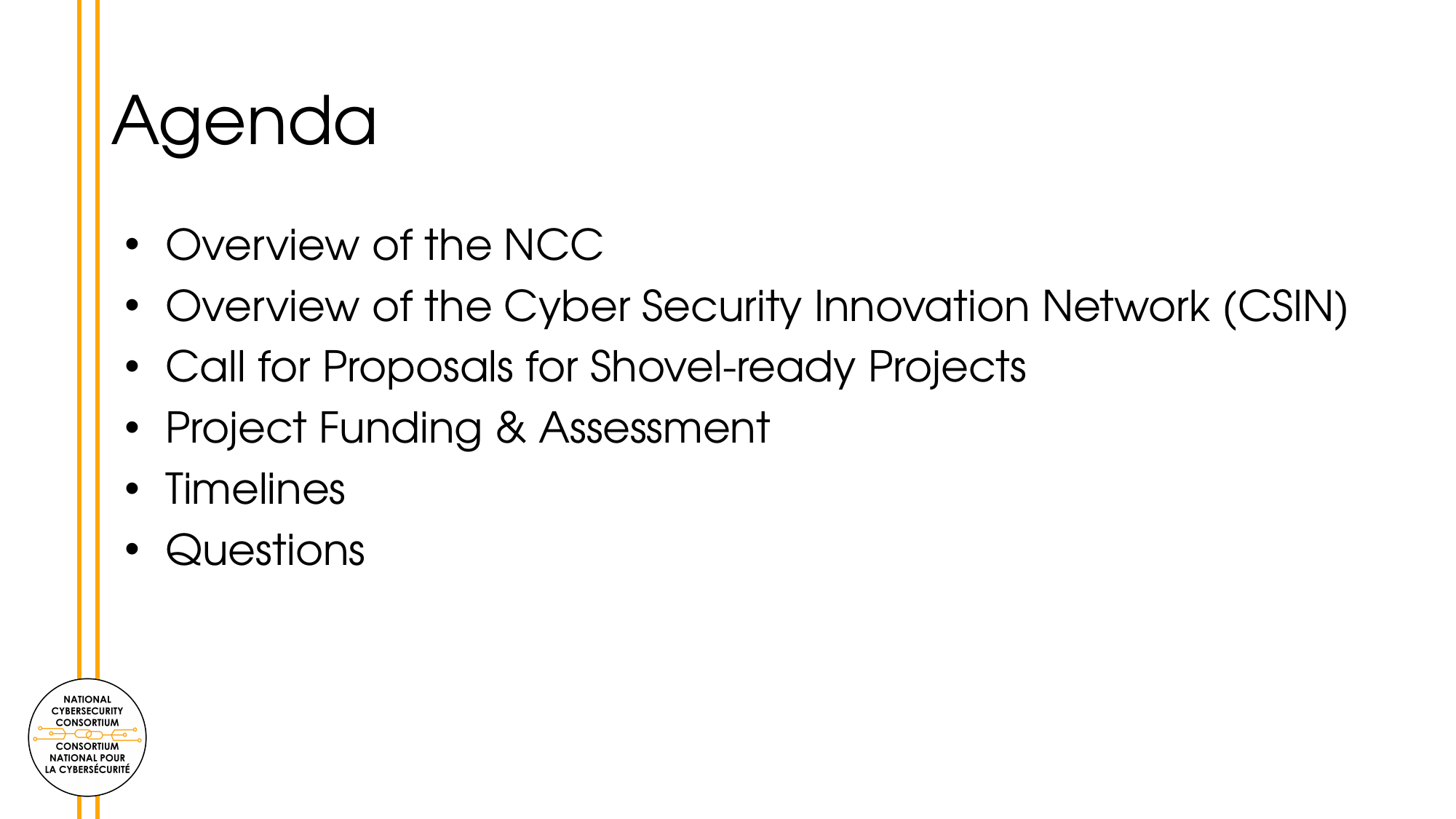

# Agenda
Overview of the NCC
Overview of the Cyber Security Innovation Network (CSIN)
Call for Proposals for Shovel-ready Projects
Project Funding & Assessment
Timelines
Questions